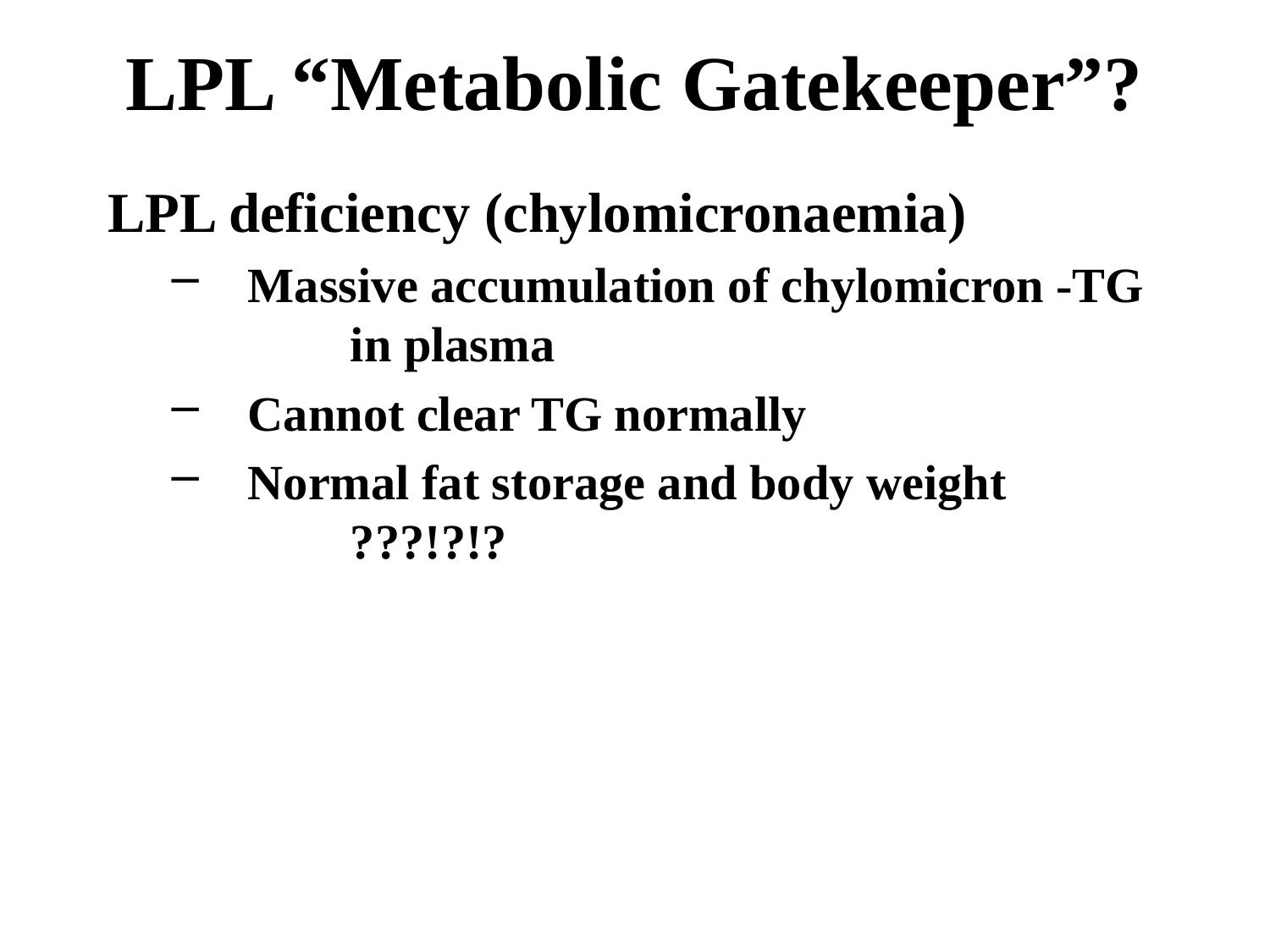

# LPL “Metabolic Gatekeeper”?
LPL deficiency (chylomicronaemia)
   Massive accumulation of chylomicron -TG   	 in plasma
   Cannot clear TG normally
   Normal fat storage and body weight  	  	 ???!?!?